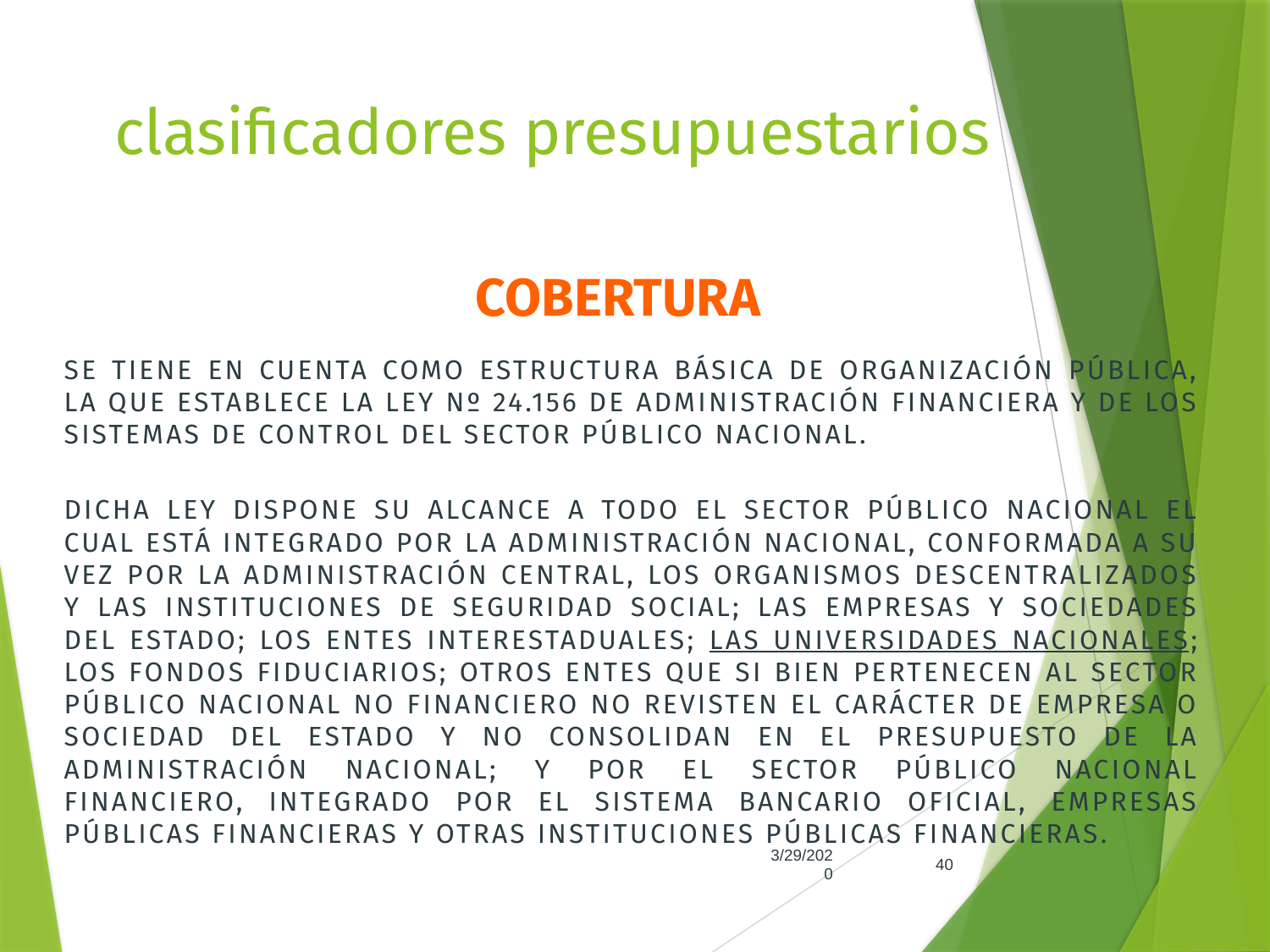

# clasificadores presupuestarios
cobertura
SE TIENE EN CUENTA COMO ESTRUCTURA BÁSICA DE ORGANIZACIÓN PÚBLICA, LA QUE ESTABLECE LA LEY Nº 24.156 DE ADMINISTRACIÓN FINANCIERA Y DE LOS SISTEMAS DE CONTROL DEL SECTOR PÚBLICO NACIONAL.

DICHA LEY DISPONE SU ALCANCE A TODO EL SECTOR PÚBLICO NACIONAL EL CUAL ESTÁ INTEGRADO POR LA ADMINISTRACIÓN NACIONAL, CONFORMADA A SU VEZ POR LA ADMINISTRACIÓN CENTRAL, LOS ORGANISMOS DESCENTRALIZADOS Y LAS INSTITUCIONES DE SEGURIDAD SOCIAL; LAS EMPRESAS Y SOCIEDADES DEL ESTADO; LOS ENTES INTERESTADUALES; LAS UNIVERSIDADES NACIONALES; LOS FONDOS FIDUCIARIOS; OTROS ENTES QUE SI BIEN PERTENECEN AL SECTOR PÚBLICO NACIONAL NO FINANCIERO NO REVISTEN EL CARÁCTER DE EMPRESA O SOCIEDAD DEL ESTADO Y NO CONSOLIDAN EN EL PRESUPUESTO DE LA ADMINISTRACIÓN NACIONAL; Y POR EL SECTOR PÚBLICO NACIONAL FINANCIERO, INTEGRADO POR EL SISTEMA BANCARIO OFICIAL, EMPRESAS PÚBLICAS FINANCIERAS Y OTRAS INSTITUCIONES PÚBLICAS FINANCIERAS.

3/29/2020
40